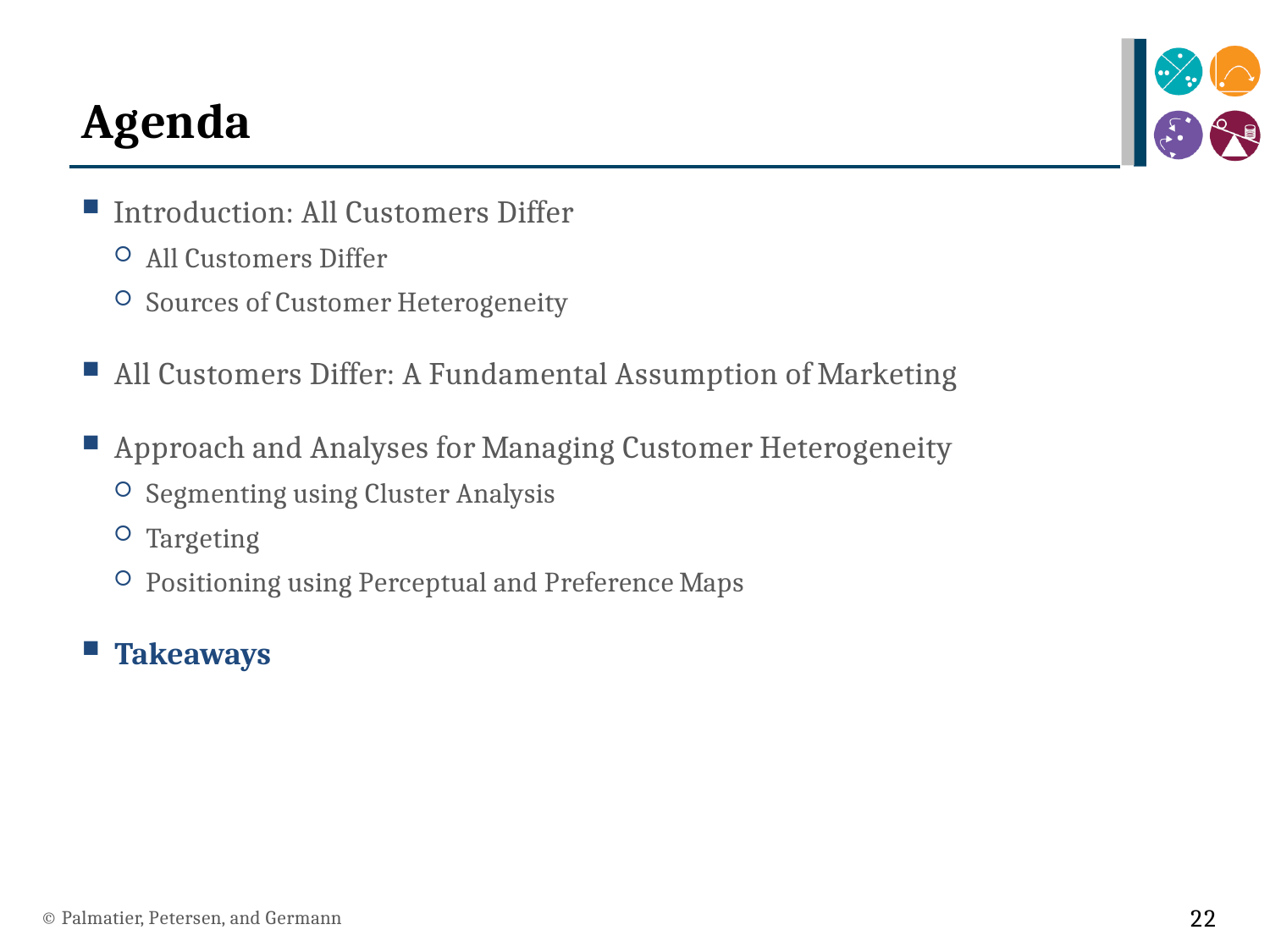

# Agenda
Introduction: All Customers Differ
All Customers Differ
Sources of Customer Heterogeneity
All Customers Differ: A Fundamental Assumption of Marketing
Approach and Analyses for Managing Customer Heterogeneity
Segmenting using Cluster Analysis
Targeting
Positioning using Perceptual and Preference Maps
Takeaways
© Palmatier, Petersen, and Germann
22